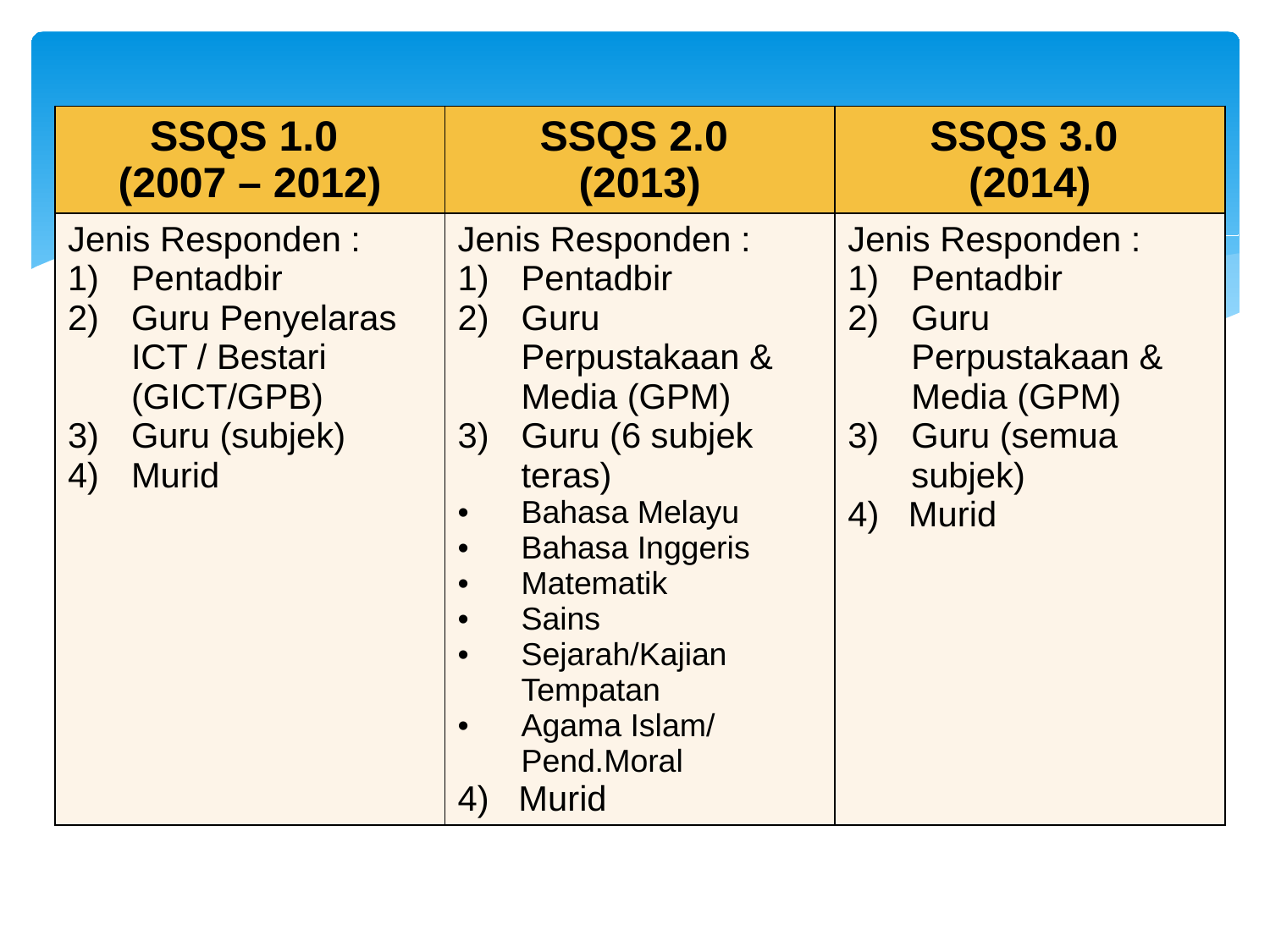

| SSQS 1.0 (2007 – 2012) | SSQS 2.0 (2013) | SSQS 3.0 (2014) |
| --- | --- | --- |
| Jenis Responden : Pentadbir Guru Penyelaras ICT / Bestari (GICT/GPB) Guru (subjek) Murid | Jenis Responden : Pentadbir Guru Perpustakaan & Media (GPM) Guru (6 subjek teras) Bahasa Melayu Bahasa Inggeris Matematik Sains Sejarah/Kajian Tempatan Agama Islam/ Pend.Moral 4) Murid | Jenis Responden : Pentadbir Guru Perpustakaan & Media (GPM) Guru (semua subjek) 4) Murid |